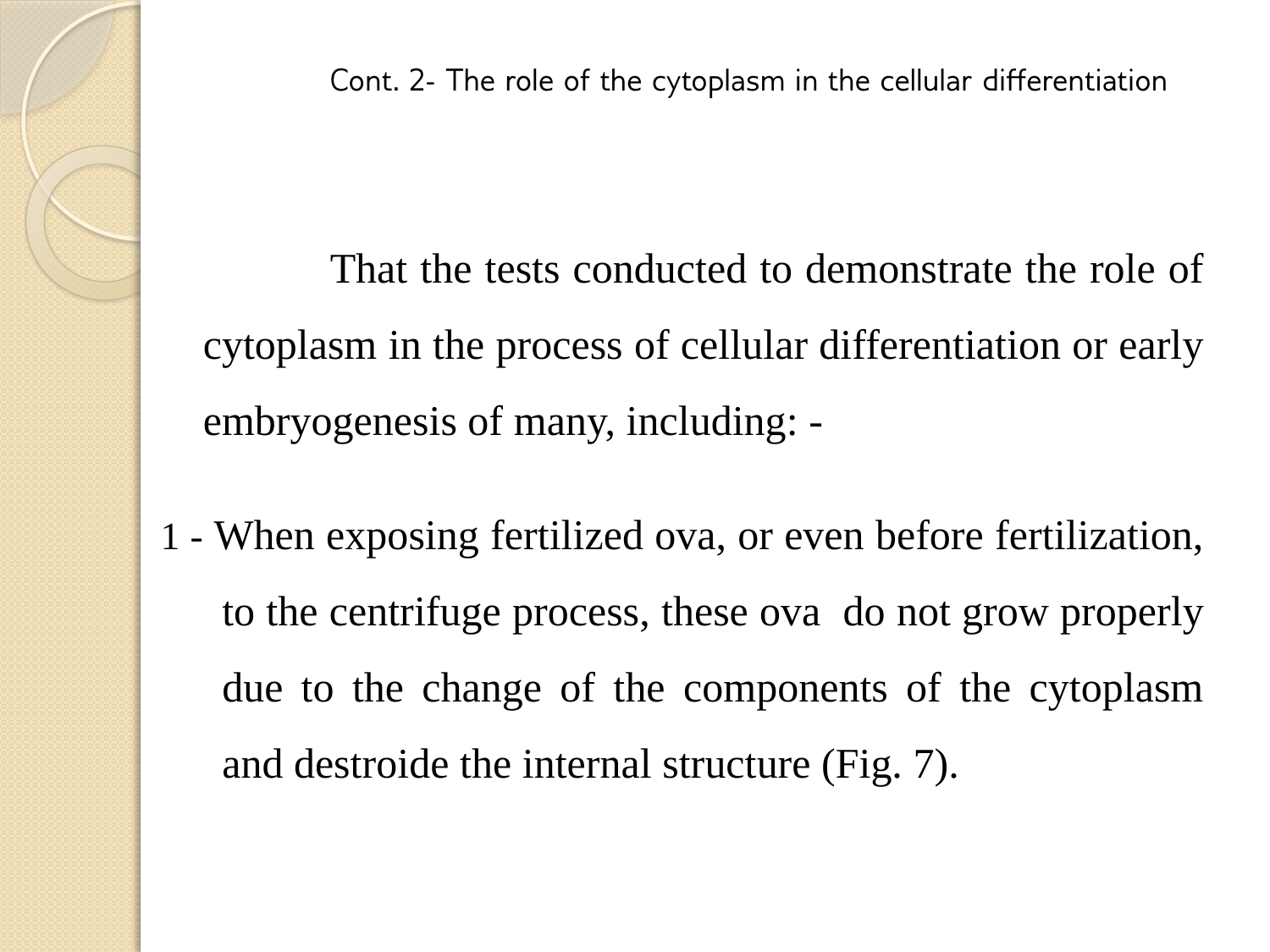

Cont. 2- The role of the cytoplasm in the cellular differentiation
	That the tests conducted to demonstrate the role of cytoplasm in the process of cellular differentiation or early embryogenesis of many, including: -
1 - When exposing fertilized ova, or even before fertilization, to the centrifuge process, these ova  do not grow properly due to the change of the components of the cytoplasm and destroide the internal structure (Fig. 7).